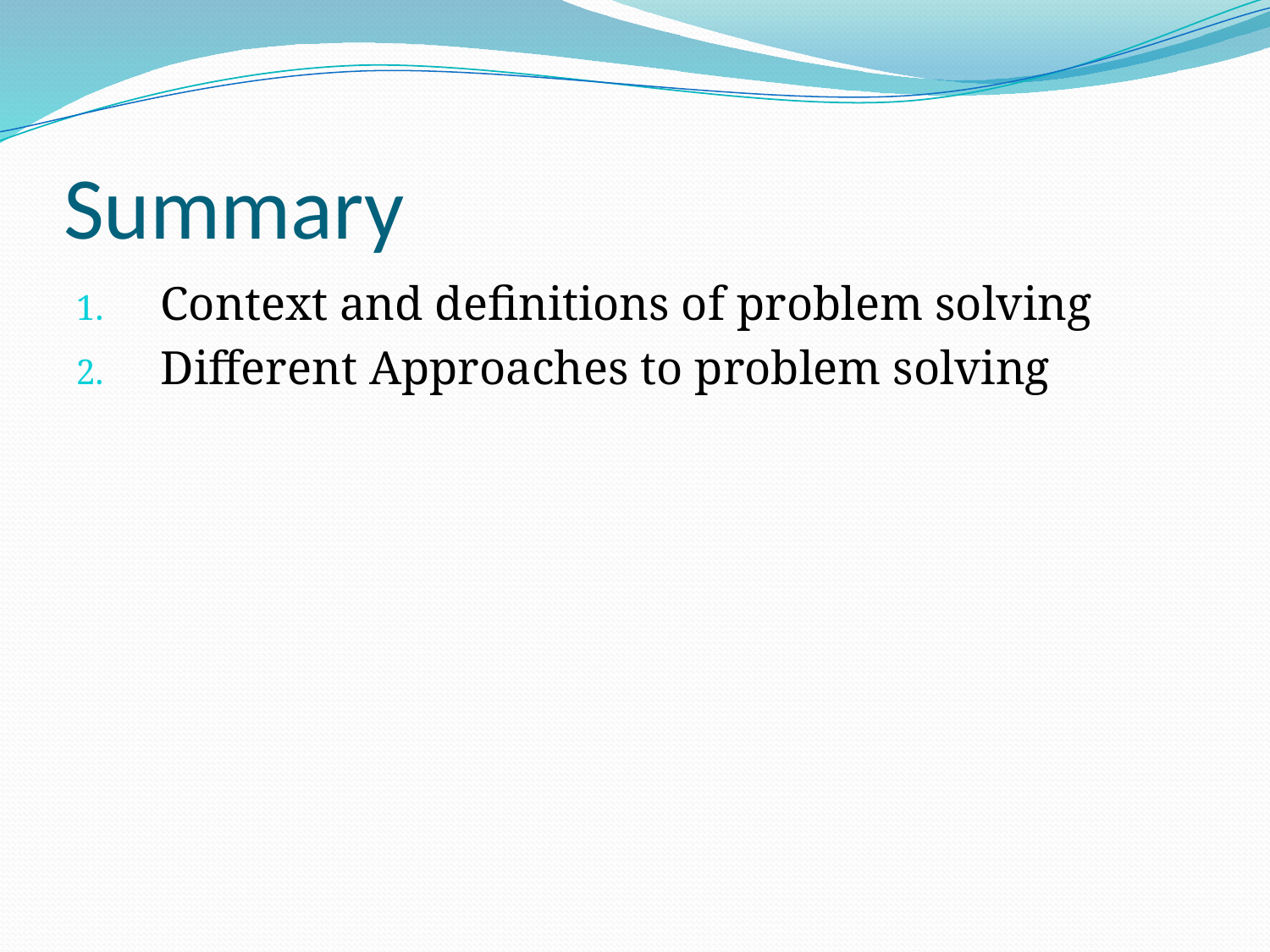

# Summary
Context and definitions of problem solving
Different Approaches to problem solving